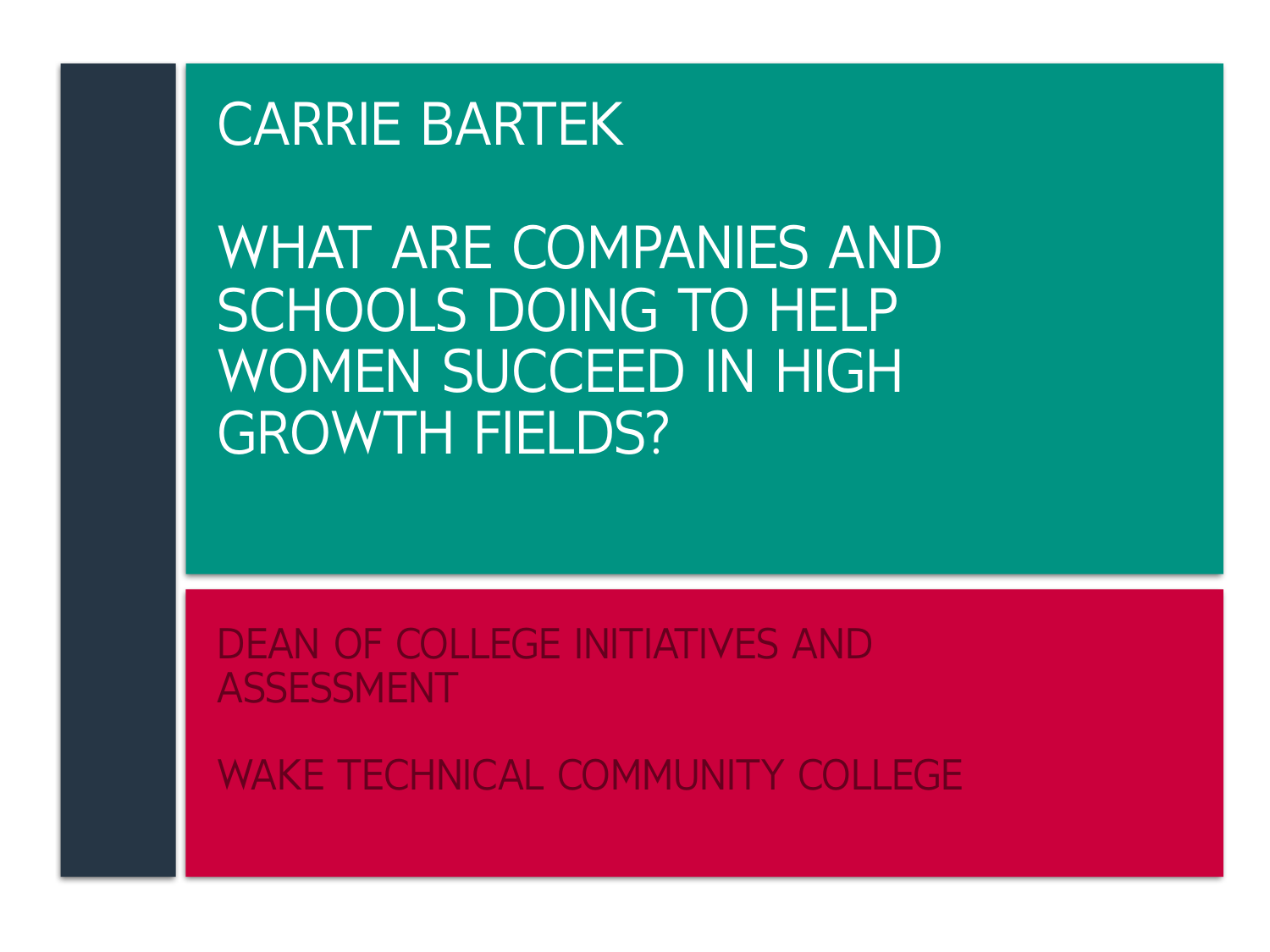

# Carrie Bartek What are companies and schools doing to help women succeed in high growth fields?

Dean of College Initiatives and Assessment
Wake technical community college